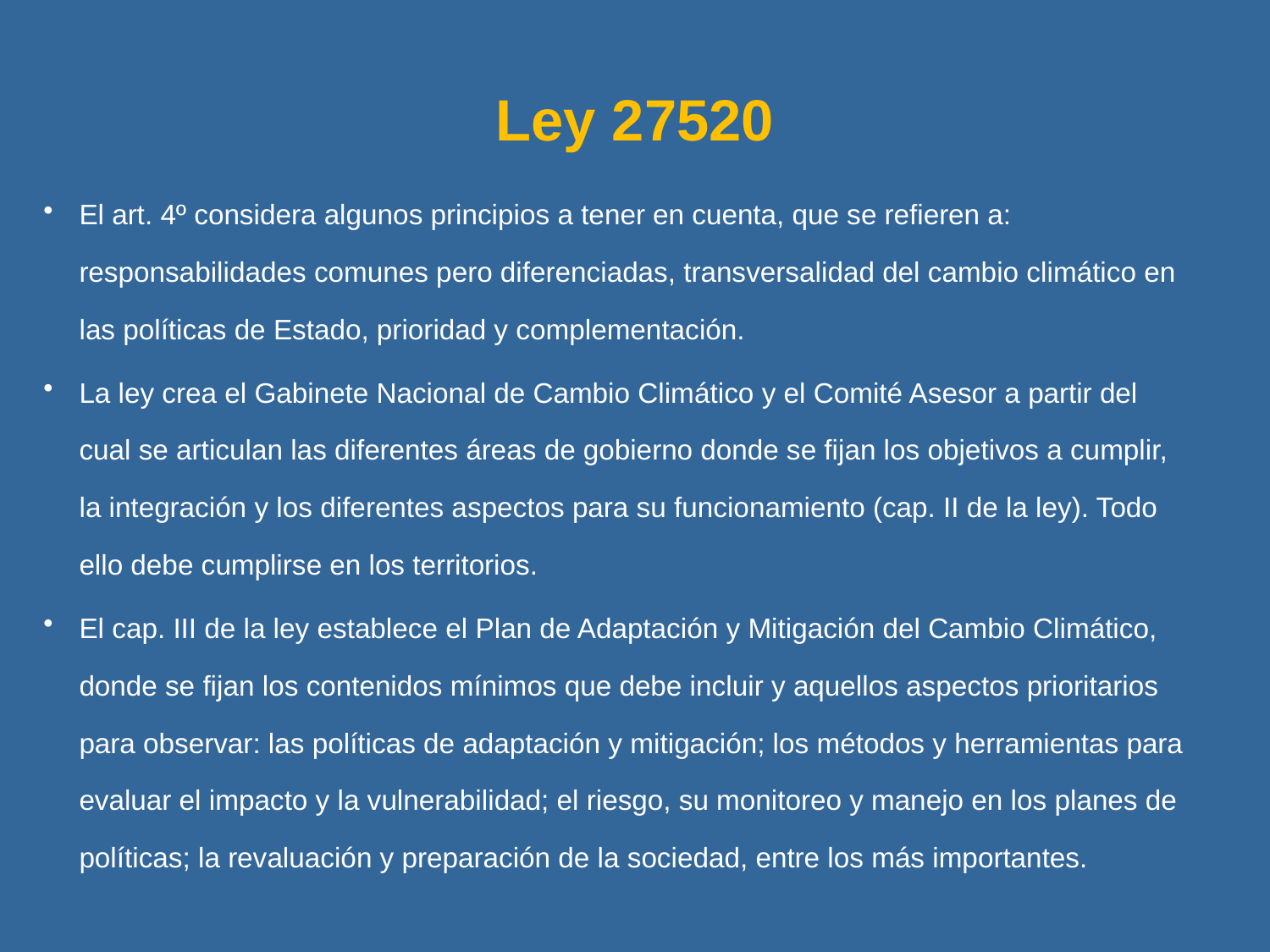

# Ley 27520
El art. 4º considera algunos principios a tener en cuenta, que se refieren a: responsabilidades comunes pero diferenciadas, transversalidad del cambio climático en las políticas de Estado, prioridad y complementación.
La ley crea el Gabinete Nacional de Cambio Climático y el Comité Asesor a partir del cual se articulan las diferentes áreas de gobierno donde se fijan los objetivos a cumplir, la integración y los diferentes aspectos para su funcionamiento (cap. II de la ley). Todo ello debe cumplirse en los territorios.
El cap. III de la ley establece el Plan de Adaptación y Mitigación del Cambio Climático, donde se fijan los contenidos mínimos que debe incluir y aquellos aspectos prioritarios para observar: las políticas de adaptación y mitigación; los métodos y herramientas para evaluar el impacto y la vulnerabilidad; el riesgo, su monitoreo y manejo en los planes de políticas; la revaluación y preparación de la sociedad, entre los más importantes.